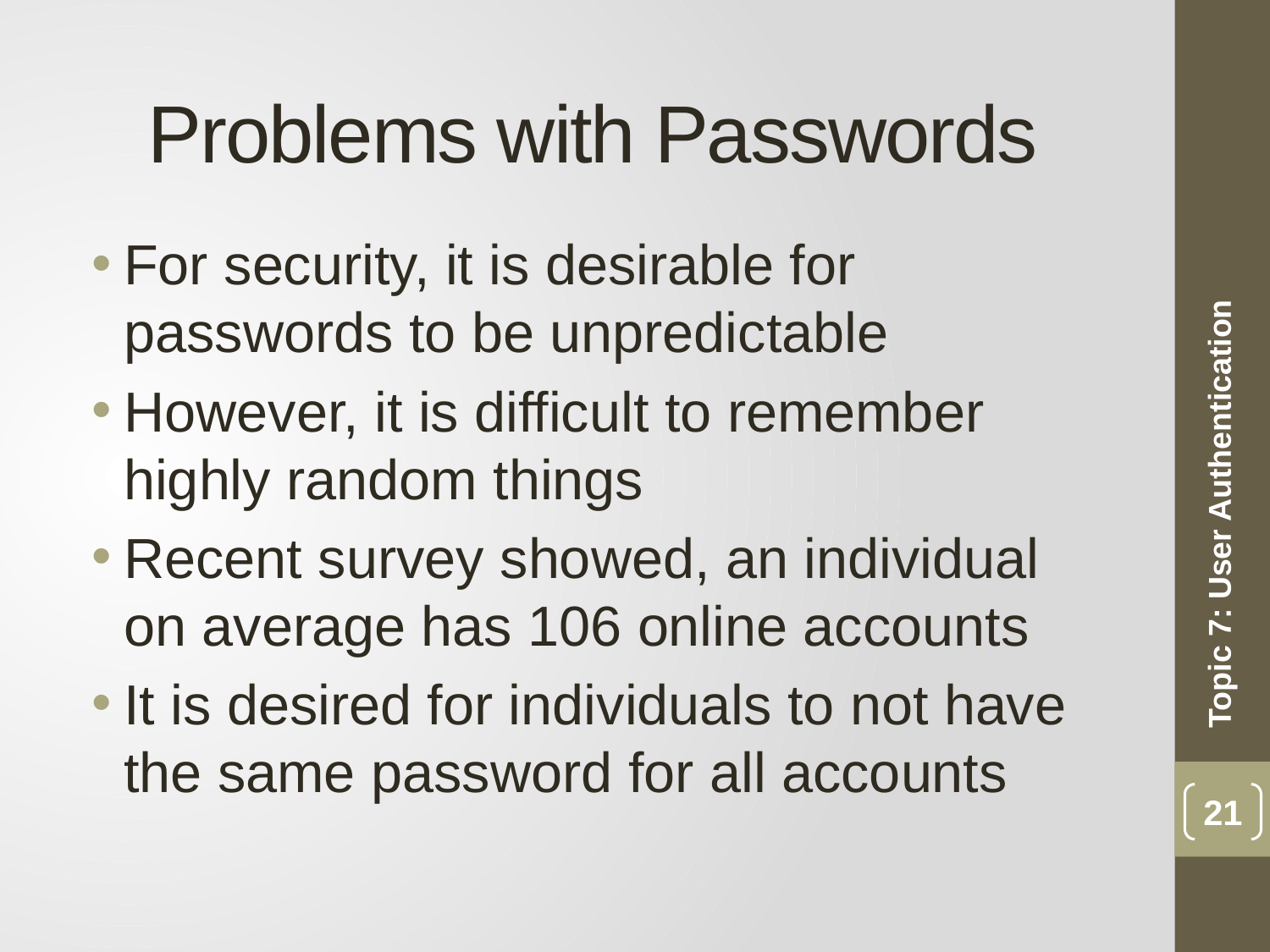

# Problems with Passwords
For security, it is desirable for  passwords to be unpredictable
However, it is difficult to remember highly random things
Recent survey showed, an individual on average has 106 online accounts
It is desired for individuals to not have the same password for all accounts
Topic 7: User Authentication
21